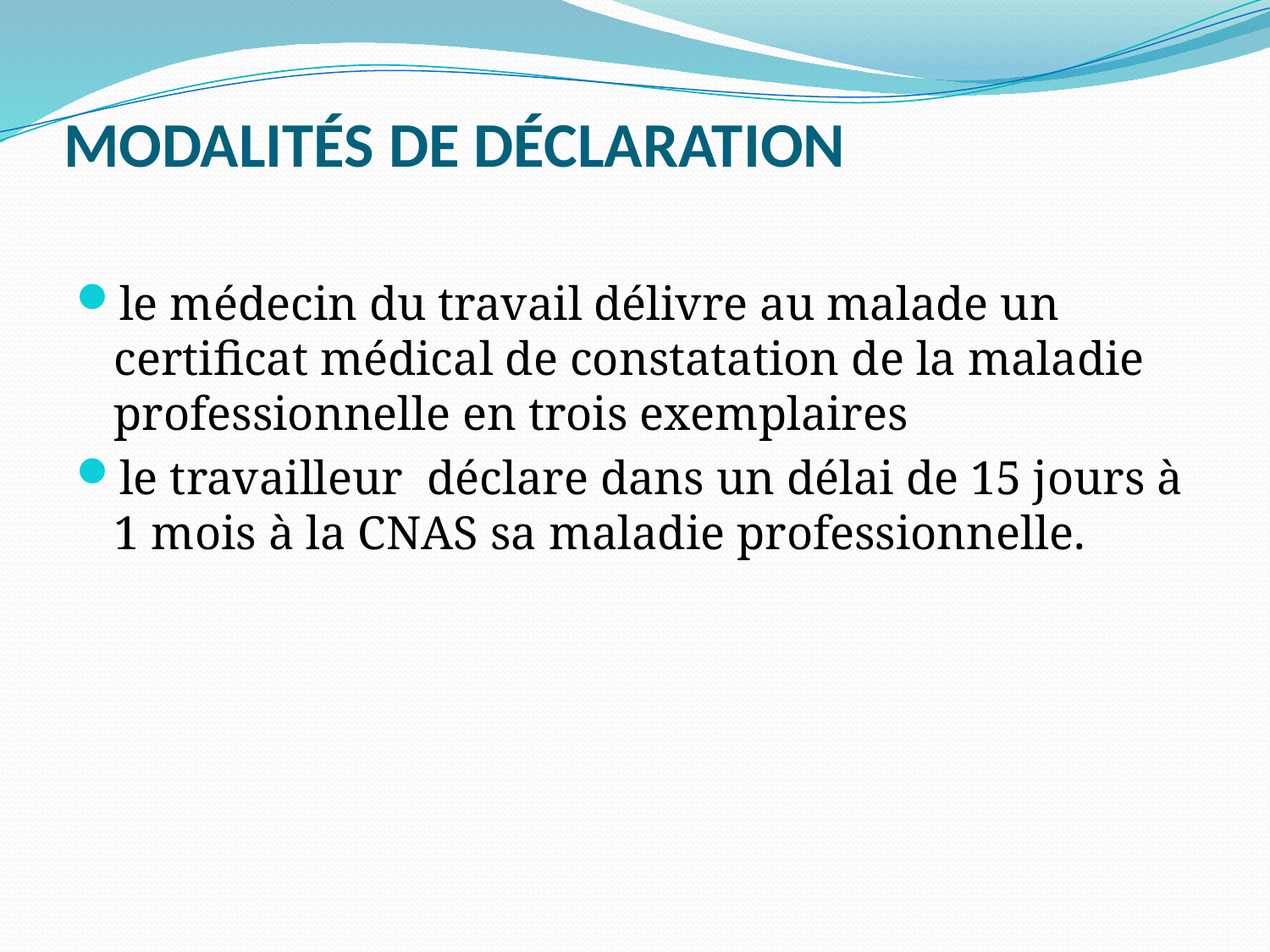

# MODALITÉS DE DÉCLARATION
le médecin du travail délivre au malade un certificat médical de constatation de la maladie professionnelle en trois exemplaires
le travailleur  déclare dans un délai de 15 jours à 1 mois à la CNAS sa maladie professionnelle.